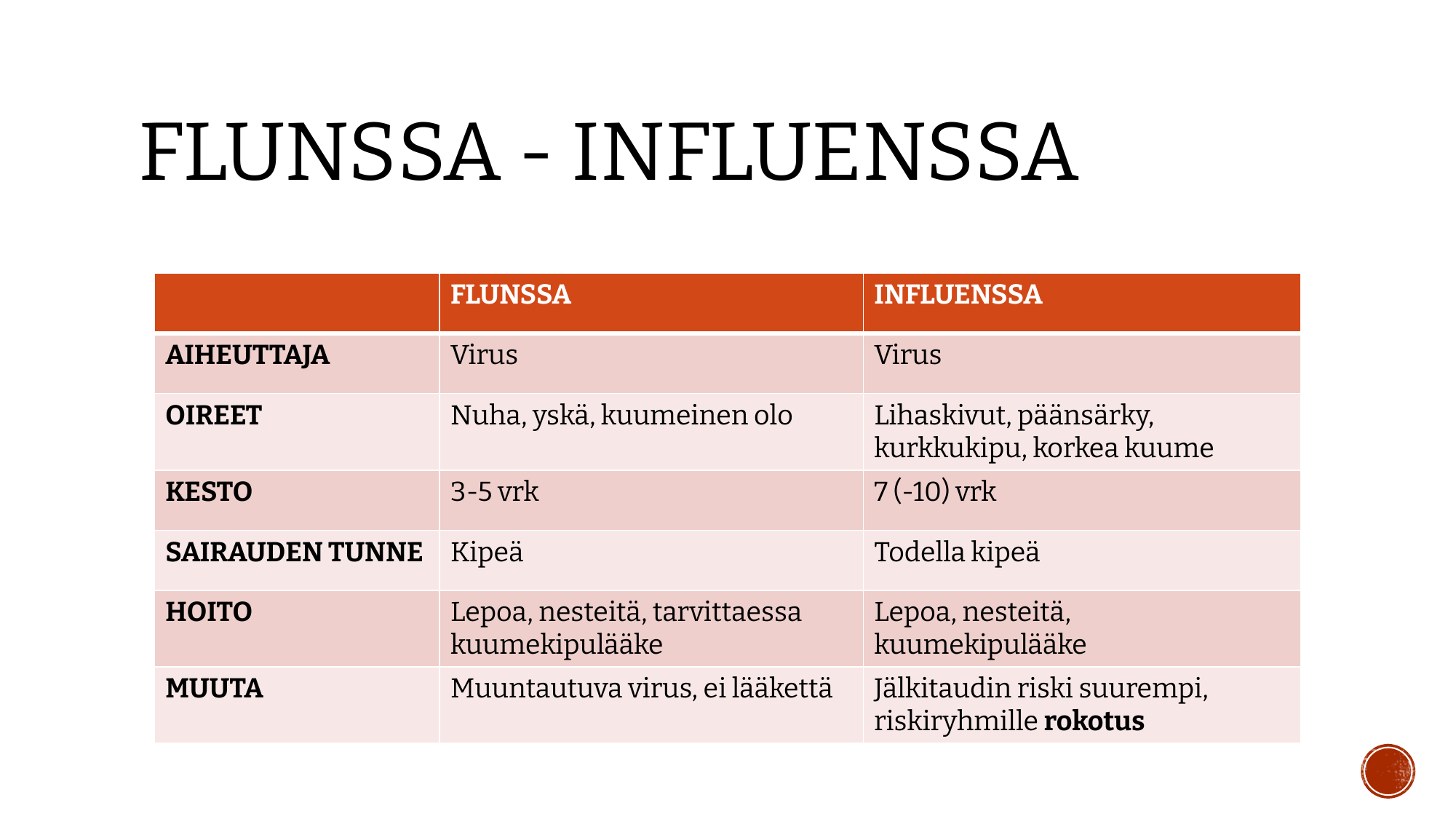

# Flunssa - Influenssa
|  | FLUNSSA | INFLUENSSA |
| --- | --- | --- |
| AIHEUTTAJA | Virus | Virus |
| OIREET | Nuha, yskä, kuumeinen olo | Lihaskivut, päänsärky, kurkkukipu, korkea kuume |
| KESTO | 3-5 vrk | 7 (-10) vrk |
| SAIRAUDEN TUNNE | Kipeä | Todella kipeä |
| HOITO | Lepoa, nesteitä, tarvittaessa kuumekipulääke | Lepoa, nesteitä, kuumekipulääke |
| MUUTA | Muuntautuva virus, ei lääkettä | Jälkitaudin riski suurempi, riskiryhmille rokotus |